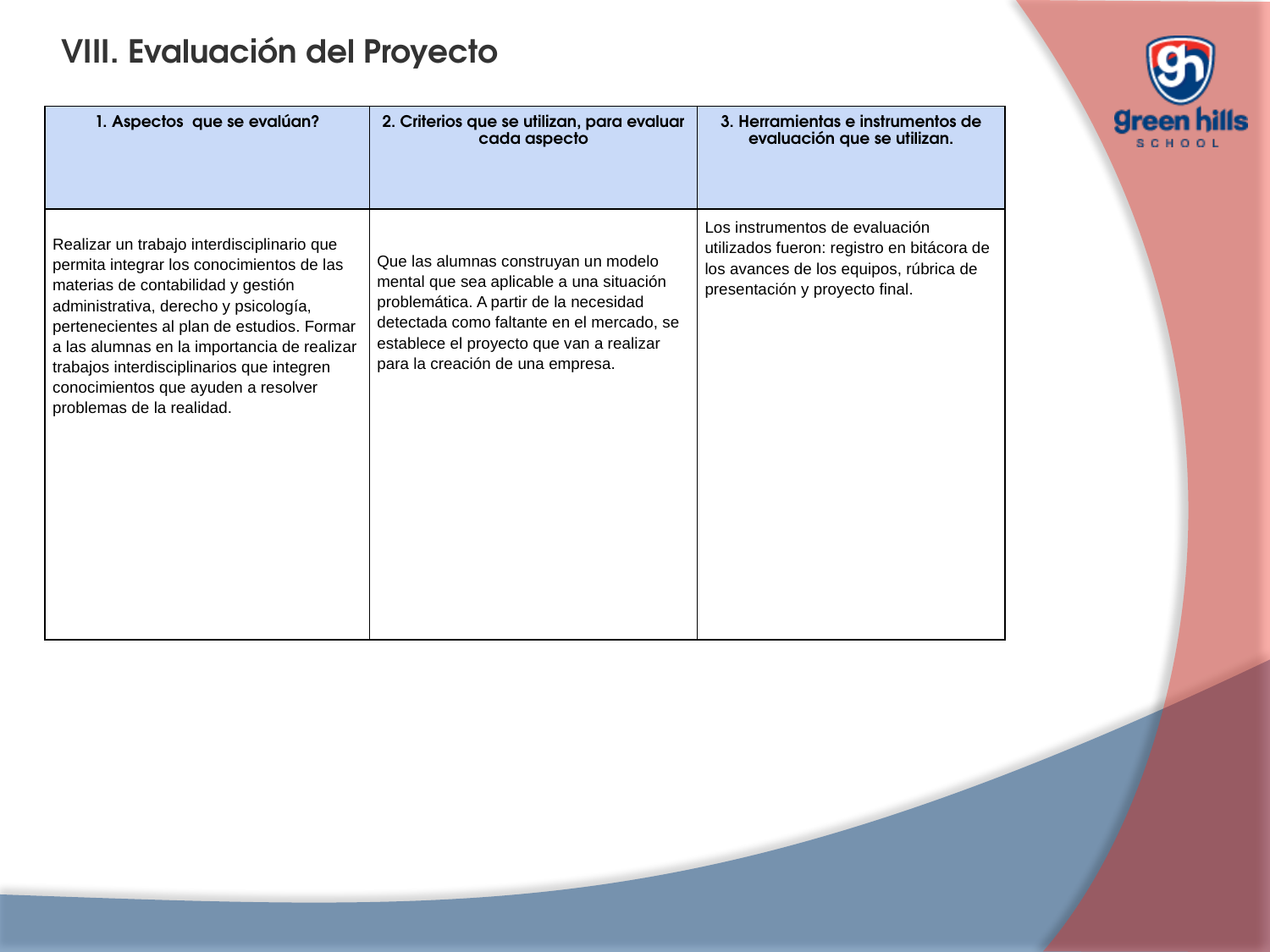

VIII. Evaluación del Proyecto
| 1. Aspectos que se evalúan? | 2. Criterios que se utilizan, para evaluar cada aspecto | 3. Herramientas e instrumentos de evaluación que se utilizan. |
| --- | --- | --- |
| Realizar un trabajo interdisciplinario que permita integrar los conocimientos de las materias de contabilidad y gestión administrativa, derecho y psicología, pertenecientes al plan de estudios. Formar a las alumnas en la importancia de realizar trabajos interdisciplinarios que integren conocimientos que ayuden a resolver problemas de la realidad. | Que las alumnas construyan un modelo mental que sea aplicable a una situación problemática. A partir de la necesidad detectada como faltante en el mercado, se establece el proyecto que van a realizar para la creación de una empresa. | Los instrumentos de evaluación utilizados fueron: registro en bitácora de los avances de los equipos, rúbrica de presentación y proyecto final. |